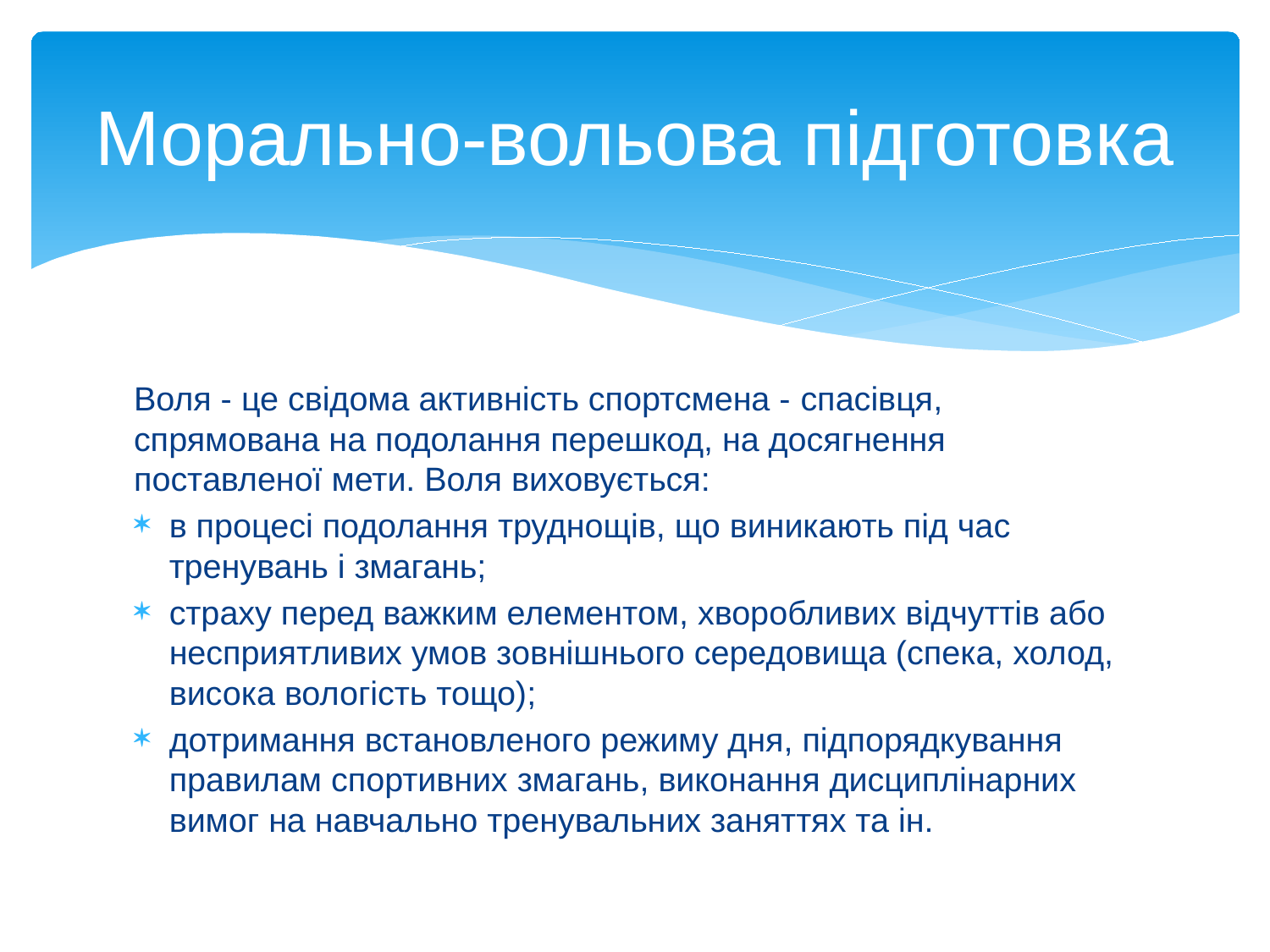

# Морально-вольова підготовка
Воля - це свідома активність спортсмена - спасівця, спрямована на подолання перешкод, на досягнення поставленої мети. Воля виховується:
в процесі подолання труднощів, що виникають під час тренувань і змагань;
страху перед важким елементом, хворобливих відчуттів або несприятливих умов зовнішнього середовища (спека, холод, висока вологість тощо);
дотримання встановленого режиму дня, підпорядкування правилам спортивних змагань, виконання дисциплінарних вимог на навчально тренувальних заняттях та ін.